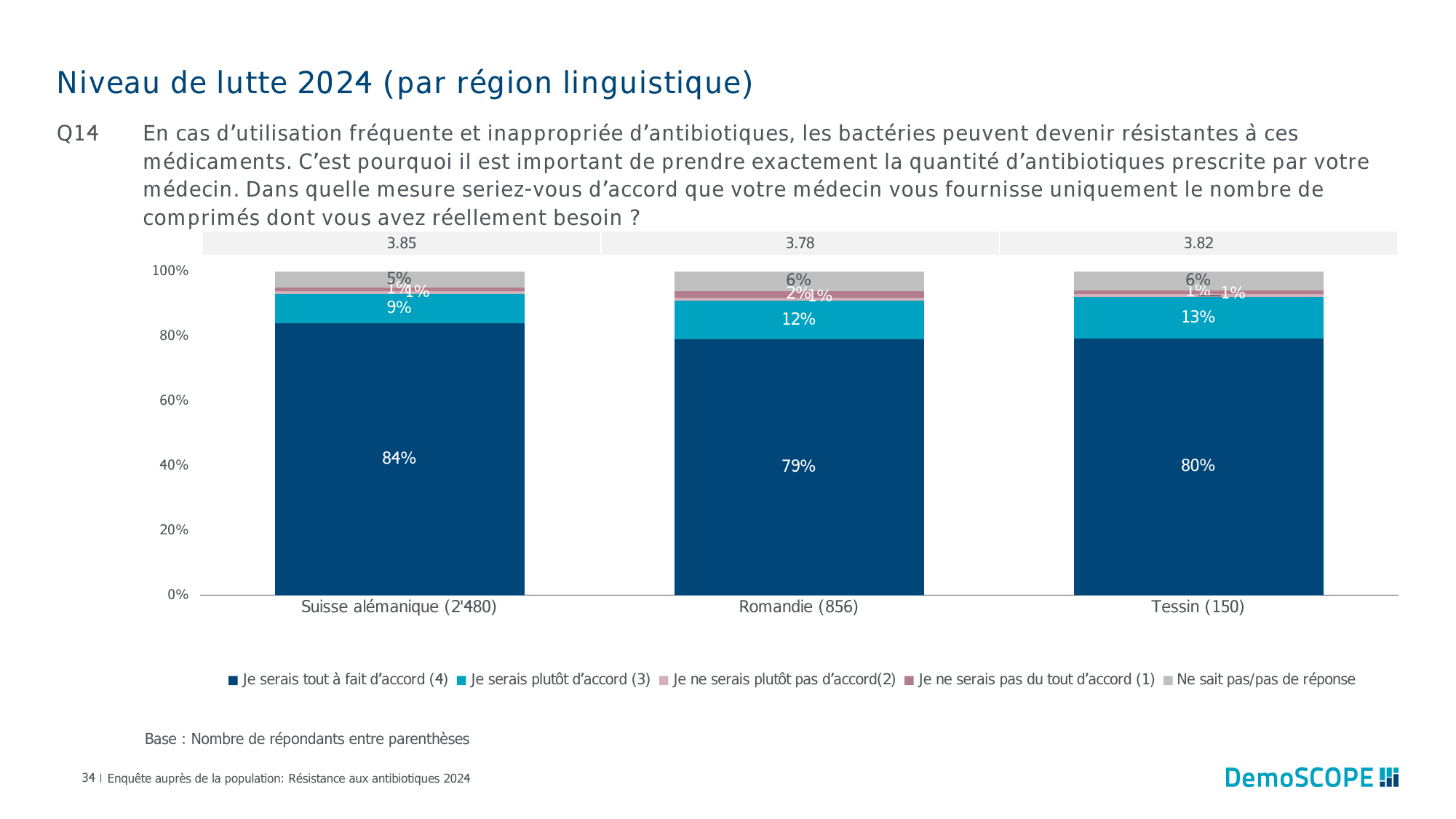

# Niveau de lutte 2024 (par région linguistique)
Q14	En cas d’utilisation fréquente et inappropriée d’antibiotiques, les bactéries peuvent devenir résistantes à ces médicaments. C’est pourquoi il est important de prendre exactement la quantité d’antibiotiques prescrite par votre médecin. Dans quelle mesure seriez-vous d’accord que votre médecin vous fournisse uniquement le nombre de comprimés dont vous avez réellement besoin ?
| 3.85 | 3.78 | 3.82 |
| --- | --- | --- |

### Chart

| Category | Je serais tout à fait d’accord (4) | Je serais plutôt d’accord (3) | Je ne serais plutôt pas d’accord(2) | Je ne serais pas du tout d’accord (1) | Ne sait pas/pas de réponse |
|---|---|---|---|---|---|
| Suisse alémanique (2'480) | 0.84 | 0.09 | 0.01 | 0.01 | 0.05 |
| Romandie (856) | 0.79 | 0.12 | 0.01 | 0.02 | 0.06 |
| Tessin (150) | 0.8 | 0.13 | 0.01 | 0.01 | 0.06 |
Base : Nombre de répondants entre parenthèses
34 |
Enquête auprès de la population: Résistance aux antibiotiques 2024